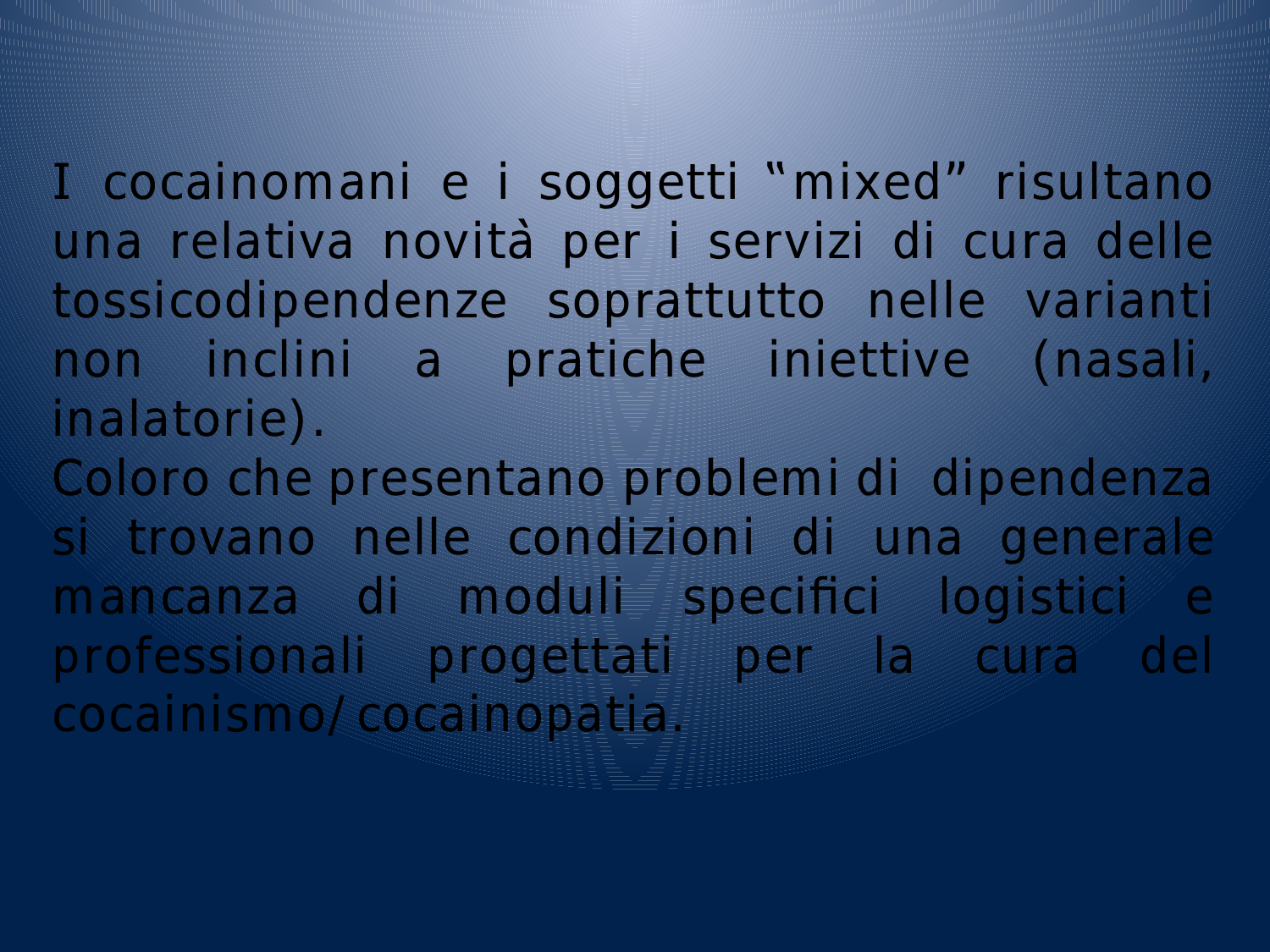

I cocainomani e i soggetti “mixed” risultano una relativa novità per i servizi di cura delle tossicodipendenze soprattutto nelle varianti non inclini a pratiche iniettive (nasali, inalatorie).
Coloro che presentano problemi di  dipendenza si trovano nelle condizioni di una generale mancanza di moduli specifici logistici e professionali progettati per la cura del cocainismo/cocainopatia.